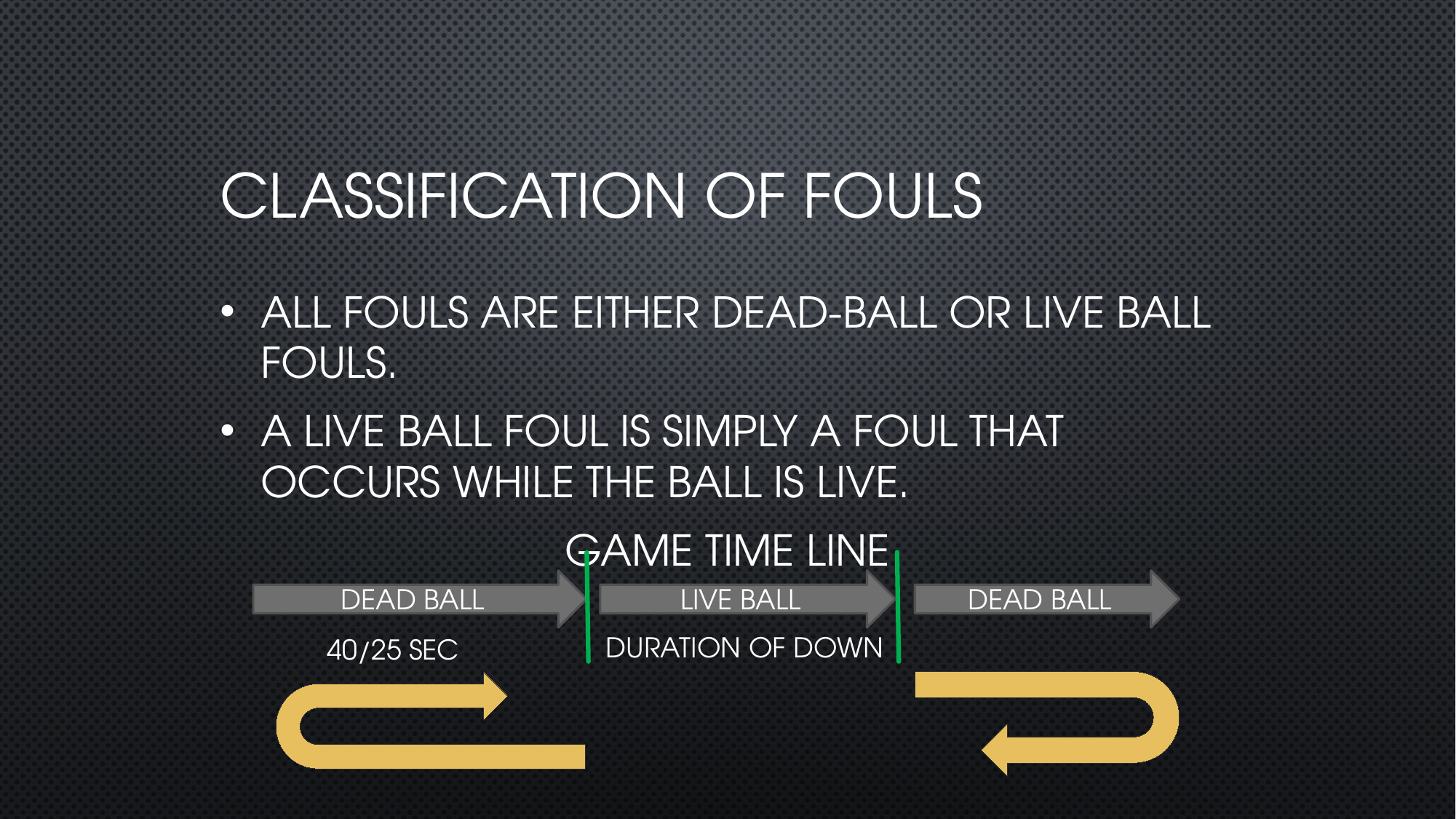

# Classification of fouls
all fouls are either dead-ball or live ball fouls.
a live ball foul is simply a foul that occurs while the ball is live.
game time line

DEAD BALL
DEAD BALL
LIVE BALL
DURATION OF DOWN
40/25 SEC